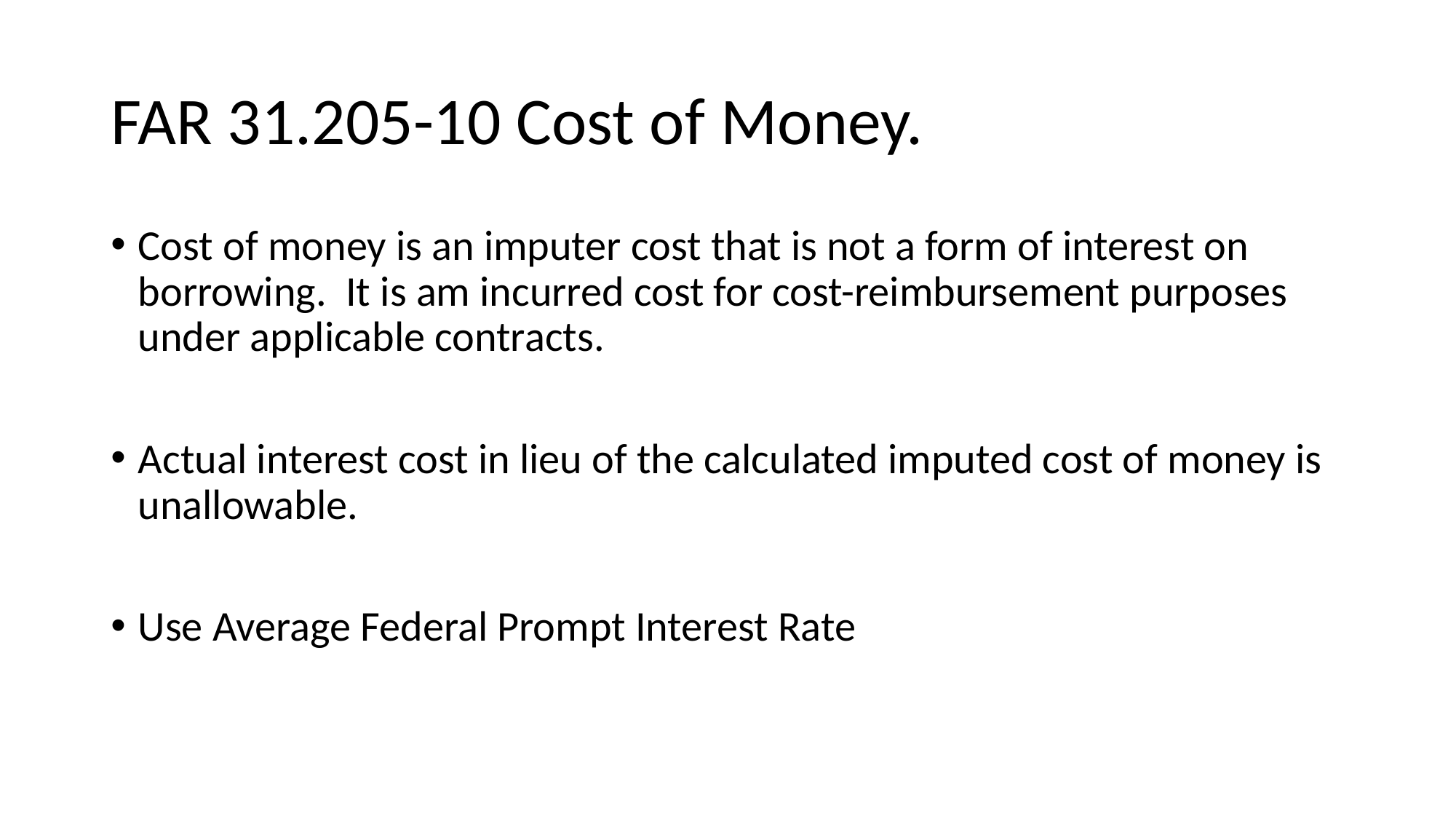

# FAR 31.205-10 Cost of Money.
Cost of money is an imputer cost that is not a form of interest on borrowing.  It is am incurred cost for cost-reimbursement purposes under applicable contracts.

Actual interest cost in lieu of the calculated imputed cost of money is unallowable.

Use Average Federal Prompt Interest Rate